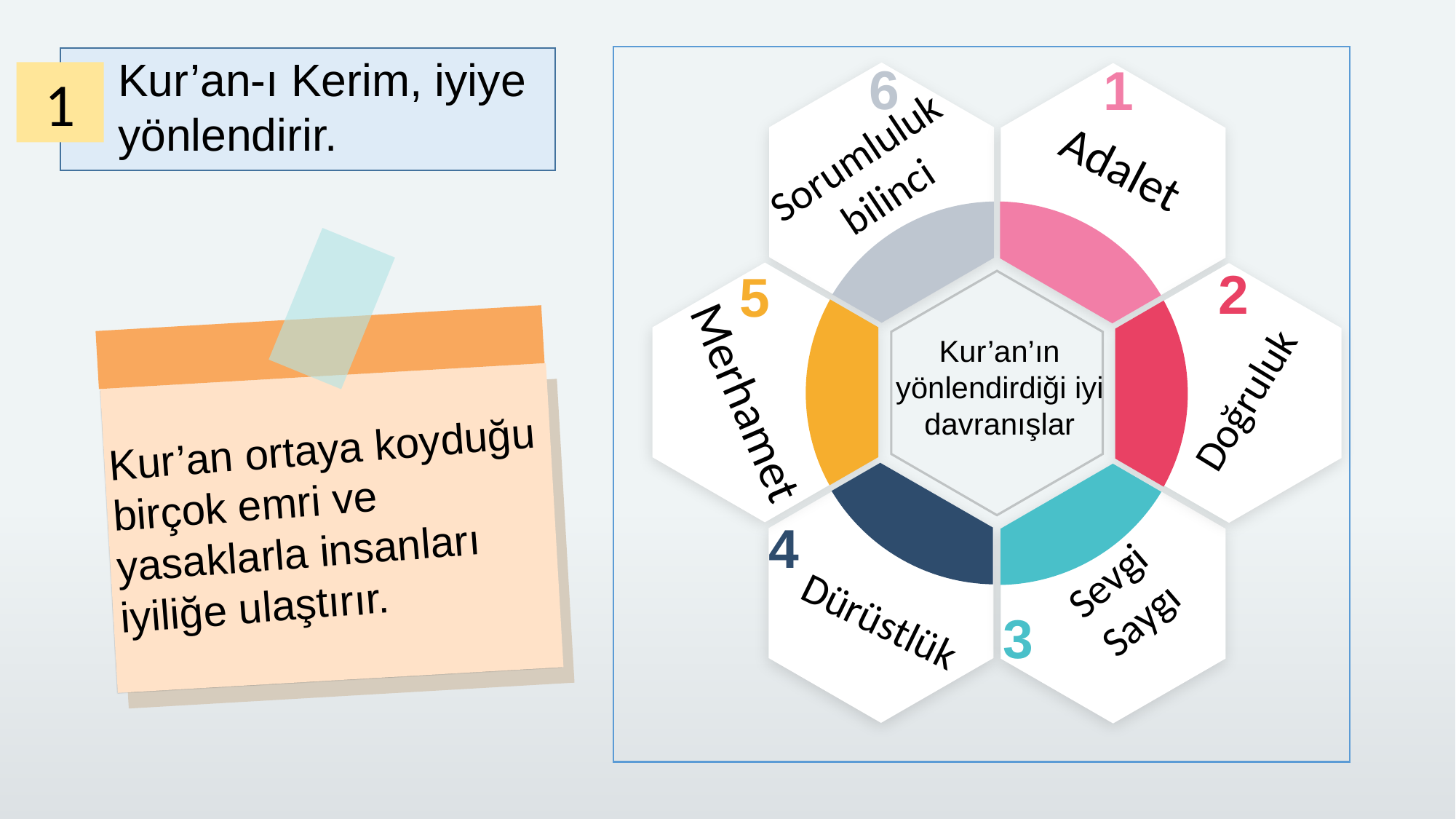

Kur’an-ı Kerim, iyiye yönlendirir.

1

6
1
Sorumluluk
bilinci
Adalet

2
5

Kur’an’ın yönlendirdiği iyi davranışlar
Merhamet
Doğruluk
Kur’an ortaya koyduğu birçok emri ve yasaklarla insanları iyiliğe ulaştırır.

4
Sevgi
Saygı
Dürüstlük
3